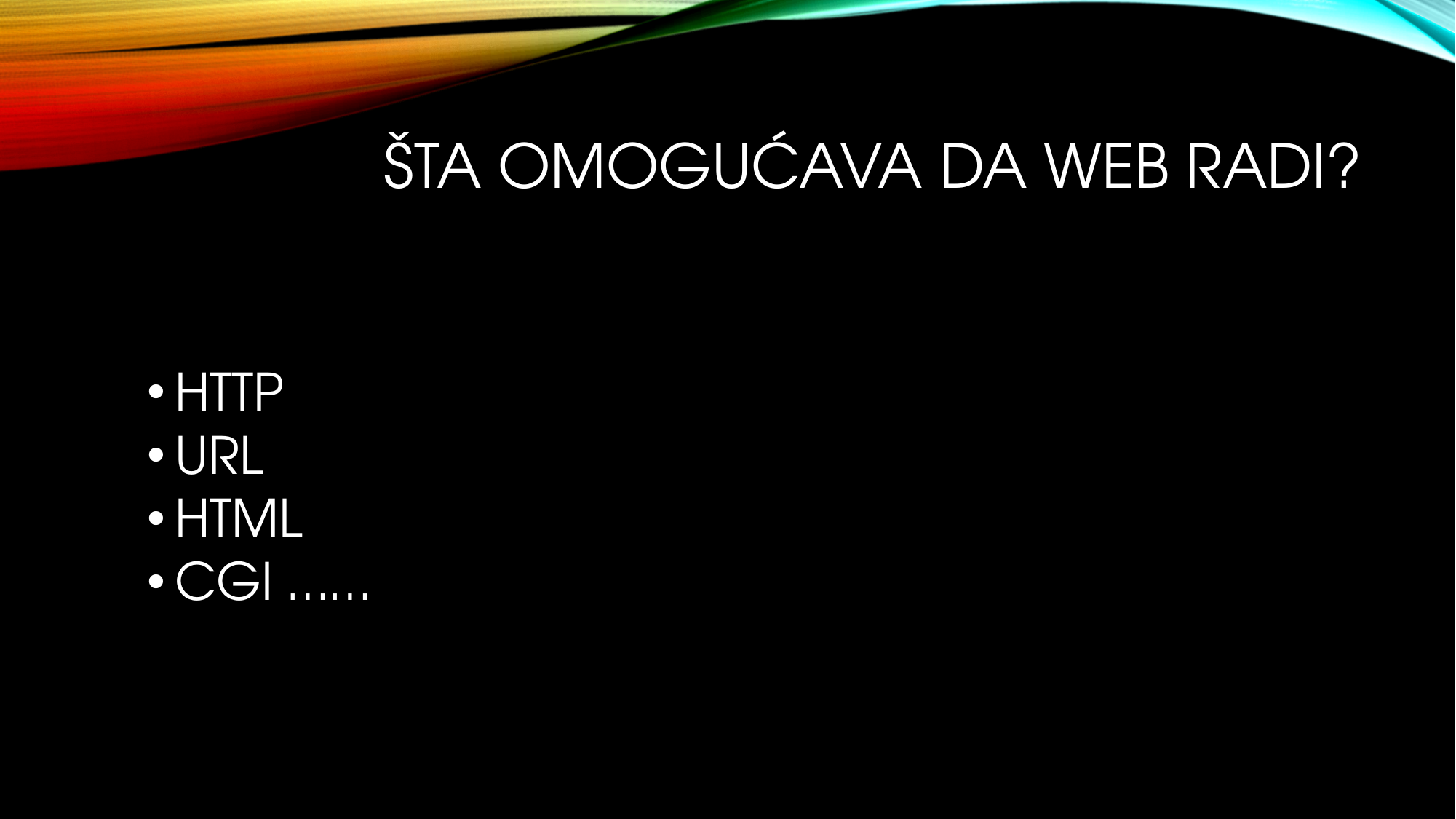

# Šta omogućava da web radi?

HTTP
URL
HTML
CGI ……